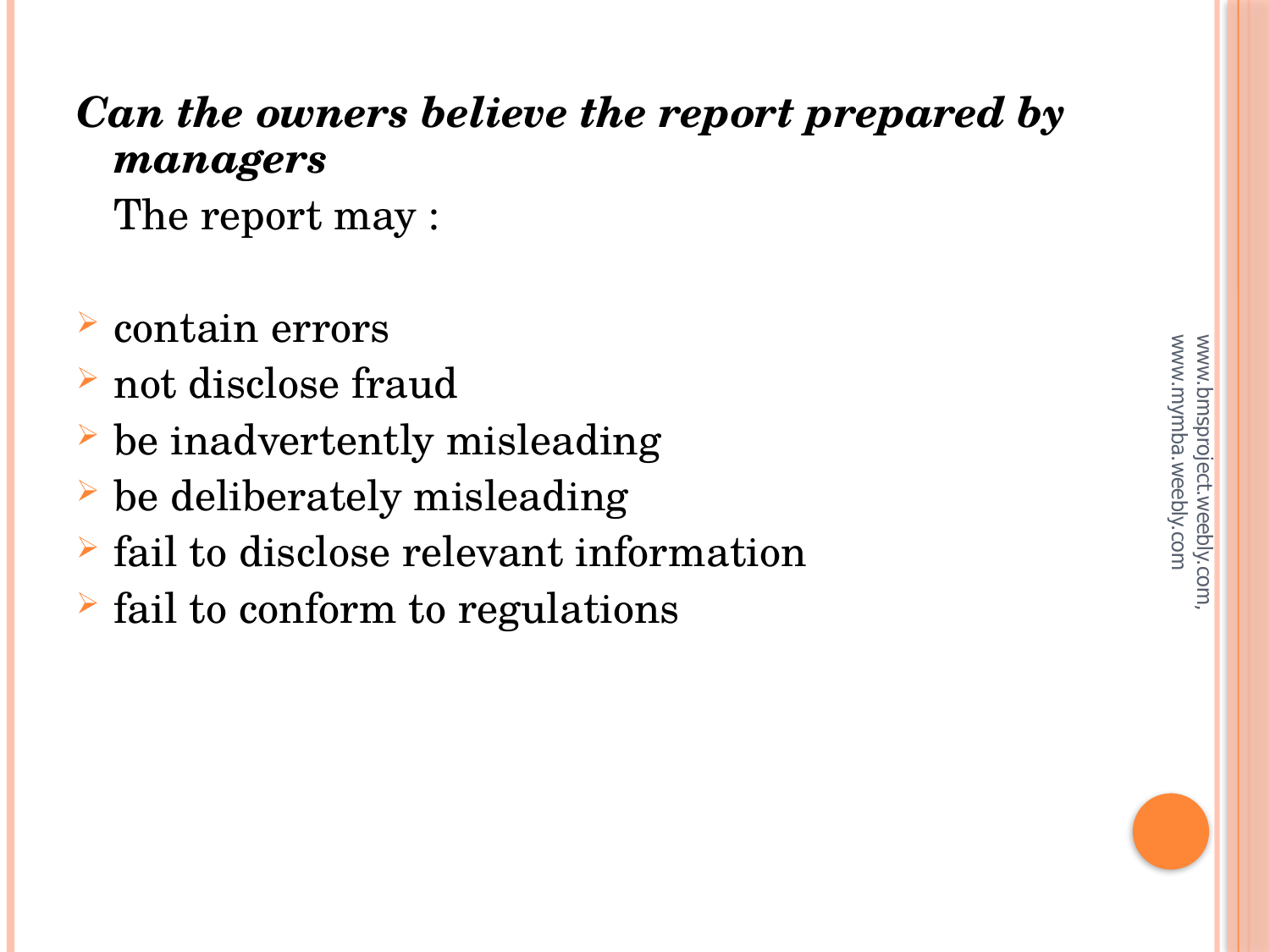

#
Can the owners believe the report prepared by managers
	The report may :

contain errors
not disclose fraud
be inadvertently misleading
be deliberately misleading
fail to disclose relevant information
fail to conform to regulations

www.bmsproject.weebly.com, www.mymba.weebly.com